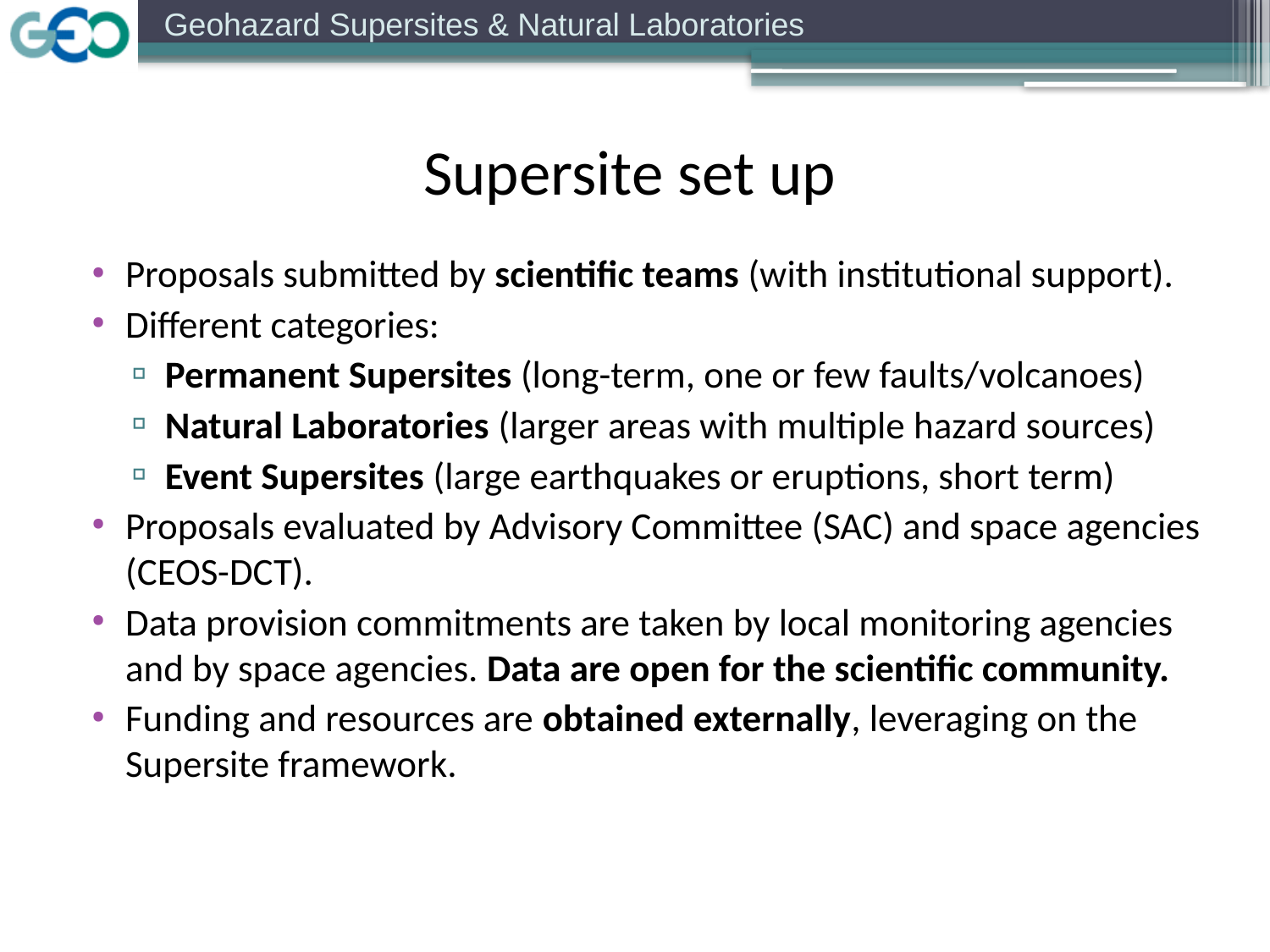

Supersite set up
Proposals submitted by scientific teams (with institutional support).
Different categories:
Permanent Supersites (long-term, one or few faults/volcanoes)
Natural Laboratories (larger areas with multiple hazard sources)
Event Supersites (large earthquakes or eruptions, short term)
Proposals evaluated by Advisory Committee (SAC) and space agencies (CEOS-DCT).
Data provision commitments are taken by local monitoring agencies and by space agencies. Data are open for the scientific community.
Funding and resources are obtained externally, leveraging on the Supersite framework.